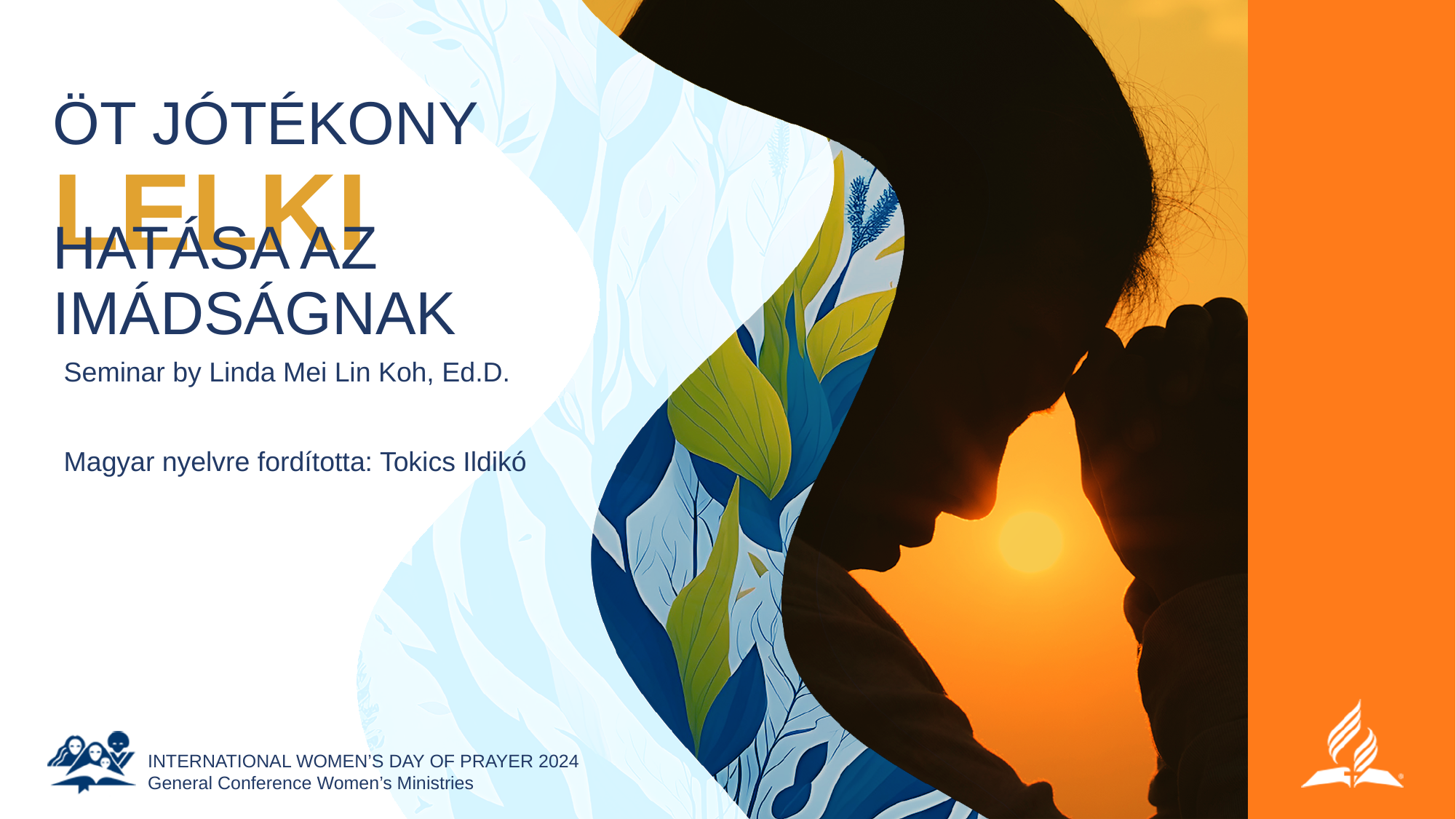

# ÖT JÓTÉKONY
LELKI
HATÁSA AZ IMÁDSÁGNAK
Seminar by Linda Mei Lin Koh, Ed.D.

Magyar nyelvre fordította: Tokics Ildikó

INTERNATIONAL WOMEN’S DAY OF PRAYER 2024
General Conference Women’s Ministries